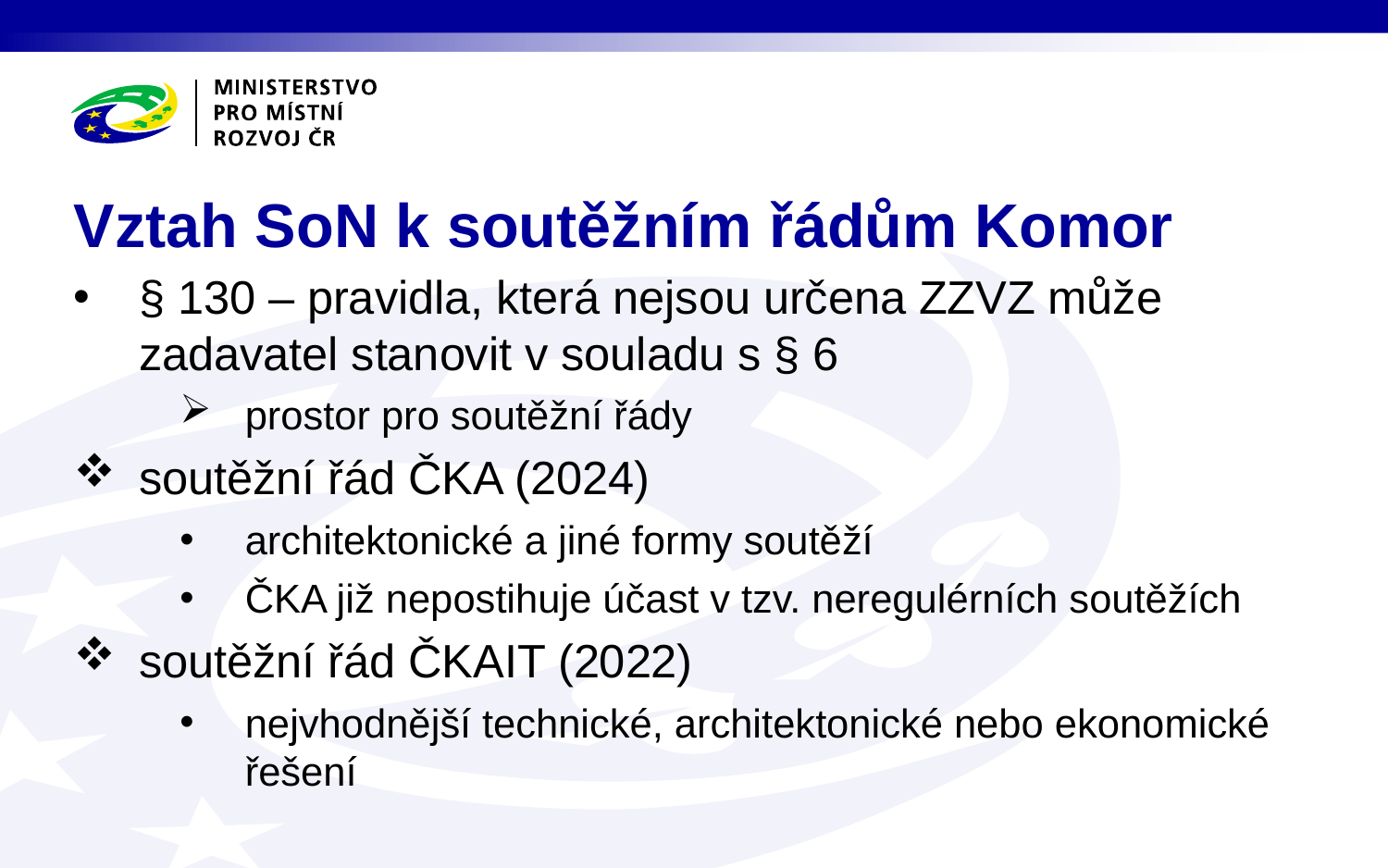

# Vztah SoN k soutěžním řádům Komor
§ 130 – pravidla, která nejsou určena ZZVZ může zadavatel stanovit v souladu s § 6
prostor pro soutěžní řády
soutěžní řád ČKA (2024)
architektonické a jiné formy soutěží
ČKA již nepostihuje účast v tzv. neregulérních soutěžích
soutěžní řád ČKAIT (2022)
nejvhodnější technické, architektonické nebo ekonomické řešení